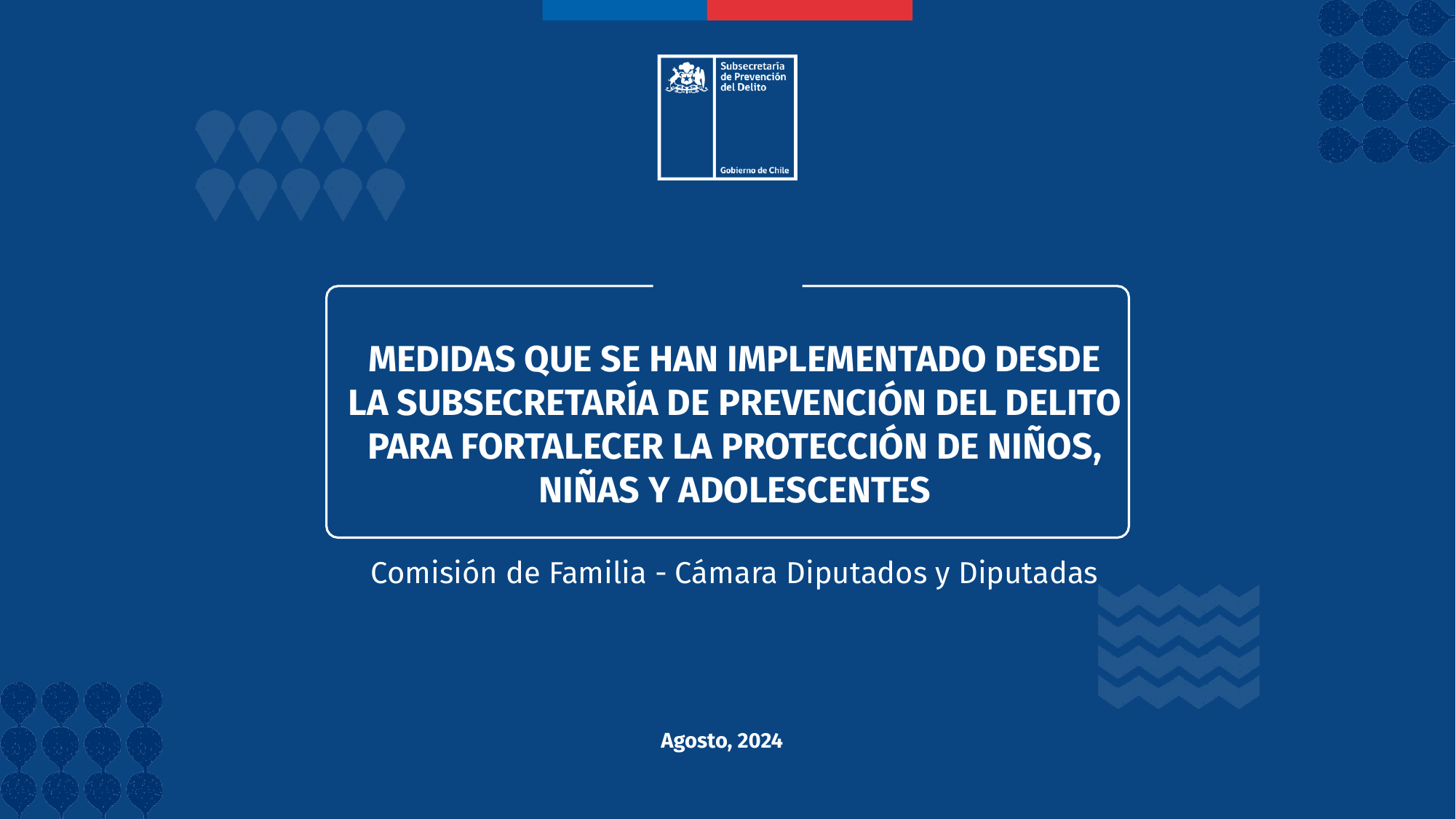

# MEDIDAS QUE SE HAN IMPLEMENTADO DESDE LA SUBSECRETARÍA DE PREVENCIÓN DEL DELITO PARA FORTALECER LA PROTECCIÓN DE NIÑOS, NIÑAS Y ADOLESCENTES Comisión de Familia - Cámara Diputados y Diputadas
Agosto, 2024